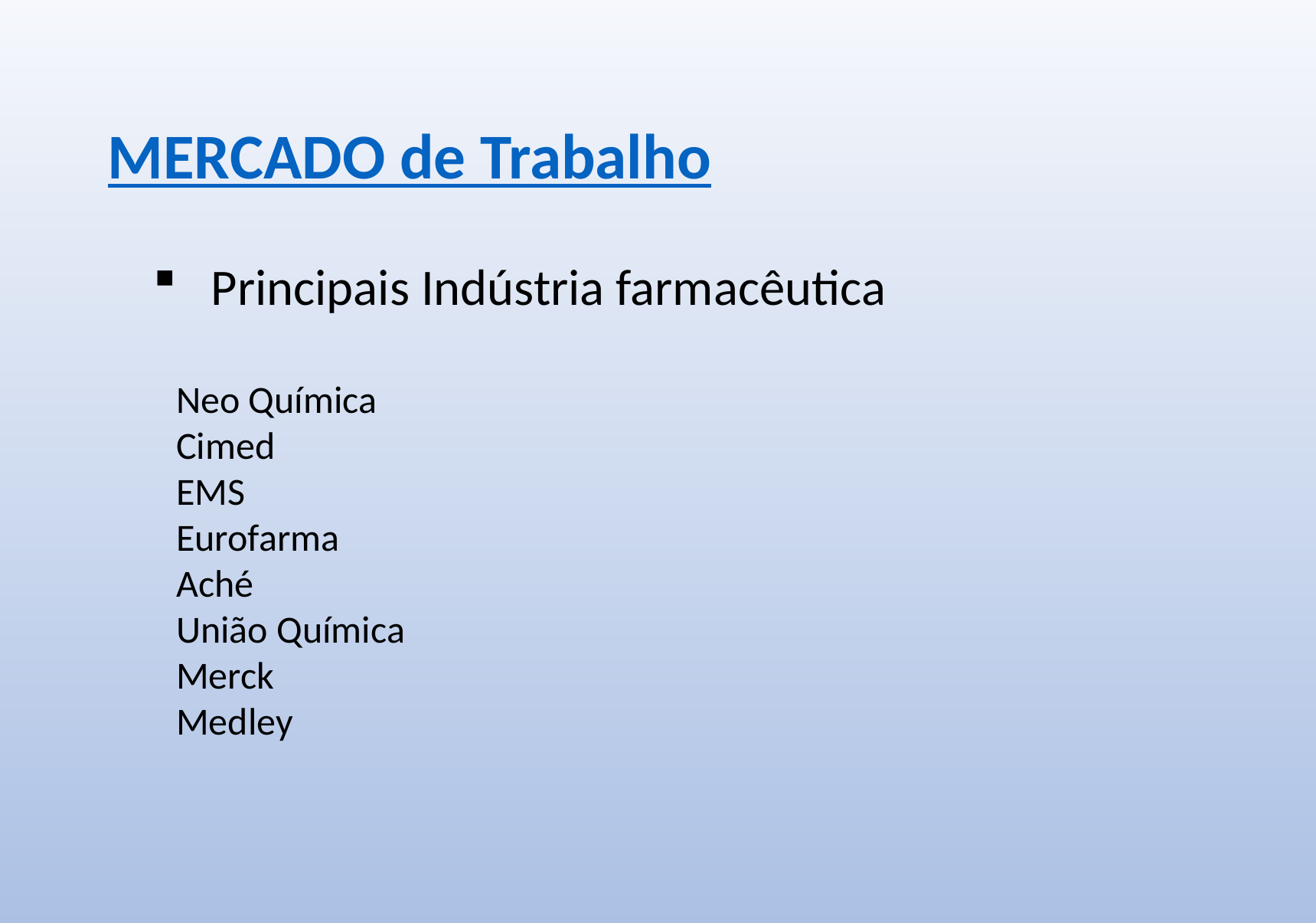

MERCADO de Trabalho

Principais Indústria farmacêutica
Neo Química
Cimed
EMS
Eurofarma
Aché
União Química
Merck
Medley